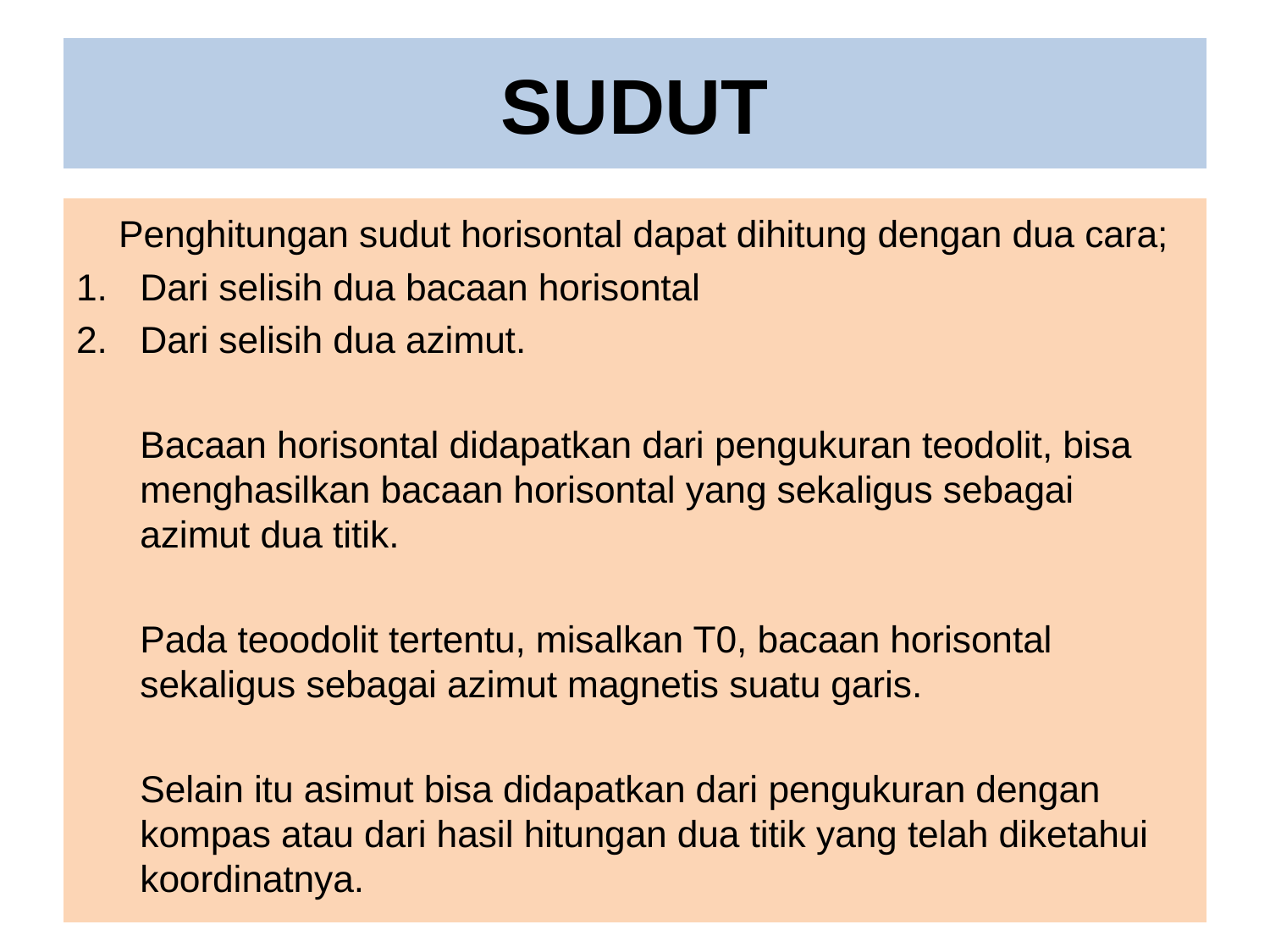

# SUDUT
	Penghitungan sudut horisontal dapat dihitung dengan dua cara;
Dari selisih dua bacaan horisontal
Dari selisih dua azimut.

	Bacaan horisontal didapatkan dari pengukuran teodolit, bisa menghasilkan bacaan horisontal yang sekaligus sebagai azimut dua titik.

	Pada teoodolit tertentu, misalkan T0, bacaan horisontal sekaligus sebagai azimut magnetis suatu garis.

	Selain itu asimut bisa didapatkan dari pengukuran dengan kompas atau dari hasil hitungan dua titik yang telah diketahui koordinatnya.